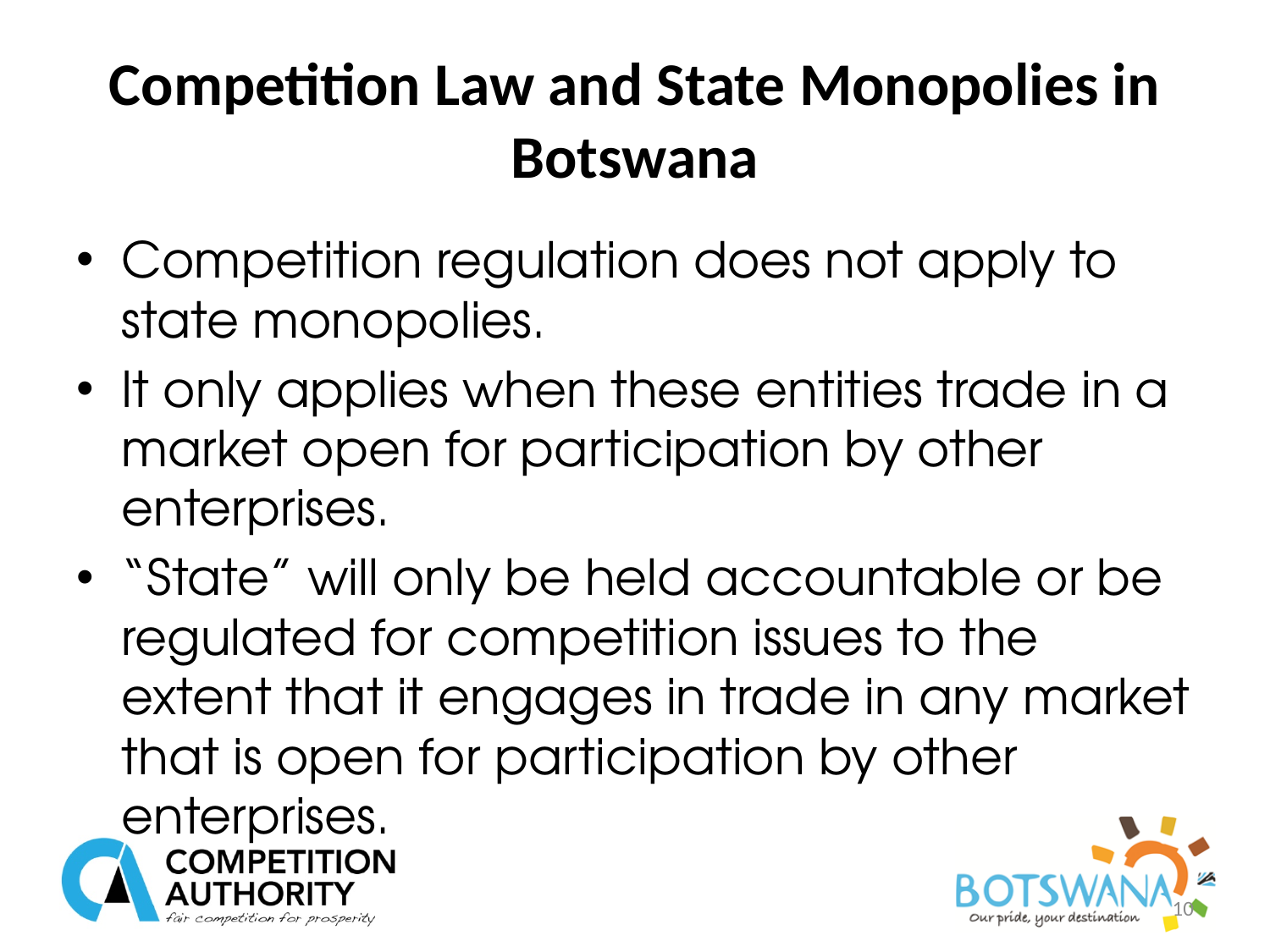

# Competition Law and State Monopolies in Botswana
Competition regulation does not apply to state monopolies.
It only applies when these entities trade in a market open for participation by other enterprises.
“State” will only be held accountable or be regulated for competition issues to the extent that it engages in trade in any market that is open for participation by other enterprises.

10